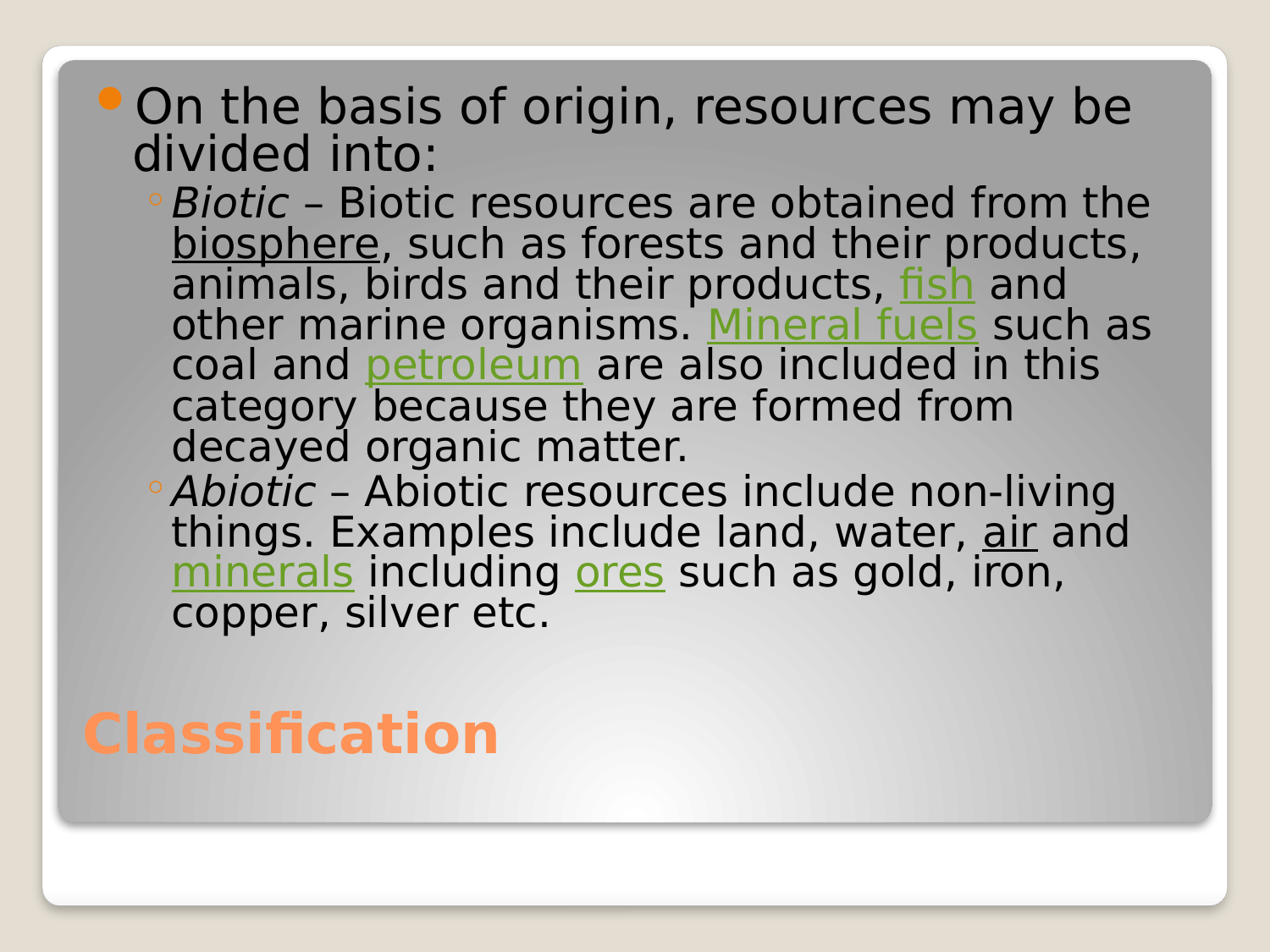

On the basis of origin, resources may be divided into:
Biotic – Biotic resources are obtained from the biosphere, such as forests and their products, animals, birds and their products, fish and other marine organisms. Mineral fuels such as coal and petroleum are also included in this category because they are formed from decayed organic matter.
Abiotic – Abiotic resources include non-living things. Examples include land, water, air andminerals including ores such as gold, iron, copper, silver etc.
# Classification